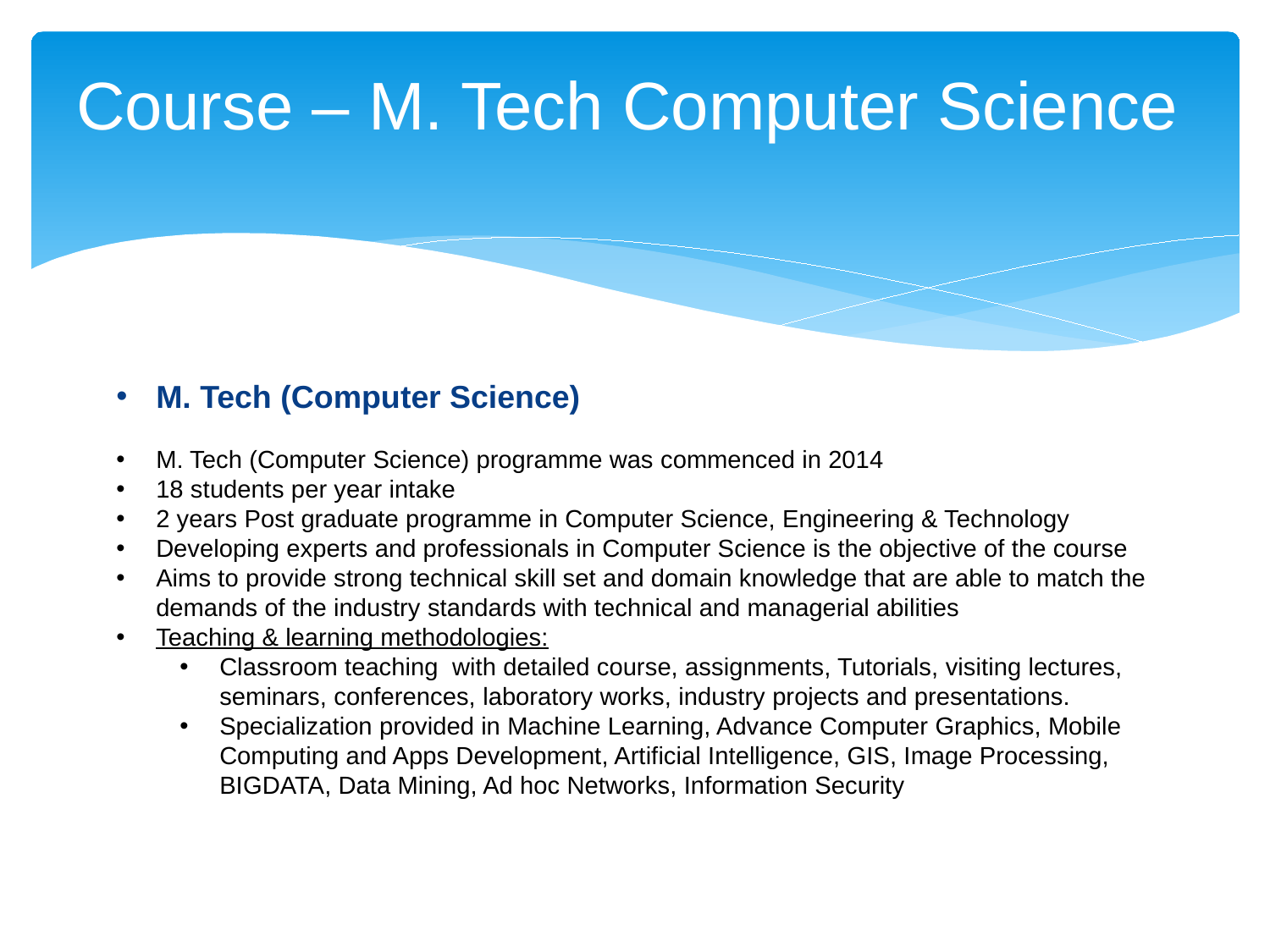

# Course – M. Tech Computer Science
M. Tech (Computer Science)

M. Tech (Computer Science) programme was commenced in 2014
18 students per year intake
2 years Post graduate programme in Computer Science, Engineering & Technology
Developing experts and professionals in Computer Science is the objective of the course
Aims to provide strong technical skill set and domain knowledge that are able to match the demands of the industry standards with technical and managerial abilities
Teaching & learning methodologies:
Classroom teaching  with detailed course, assignments, Tutorials, visiting lectures, seminars, conferences, laboratory works, industry projects and presentations.
Specialization provided in Machine Learning, Advance Computer Graphics, Mobile Computing and Apps Development, Artificial Intelligence, GIS, Image Processing, BIGDATA, Data Mining, Ad hoc Networks, Information Security